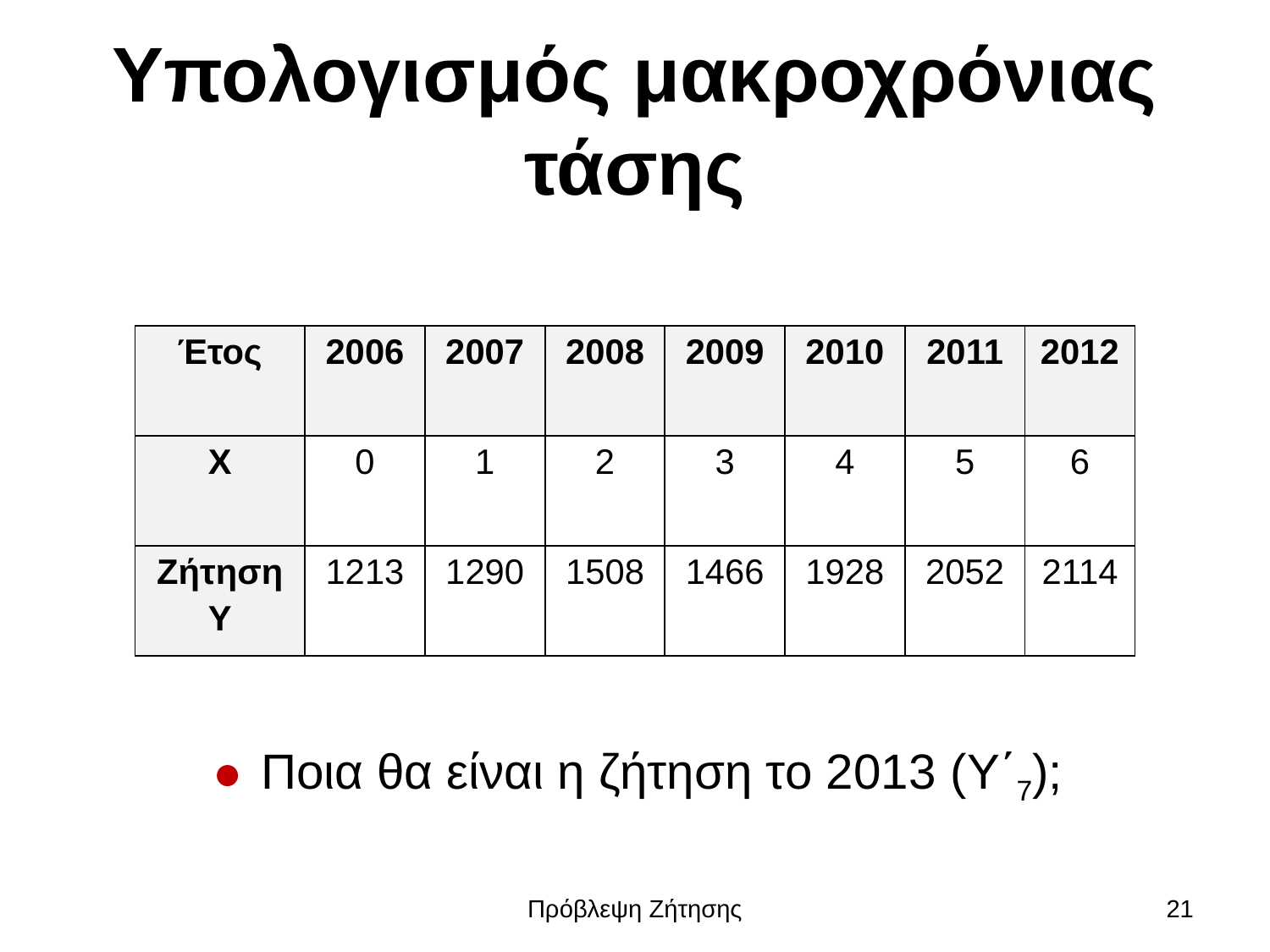

# Υπολογισμός μακροχρόνιας τάσης
| Έτος | 2006 | 2007 | 2008 | 2009 | 2010 | 2011 | 2012 |
| --- | --- | --- | --- | --- | --- | --- | --- |
| Χ | 0 | 1 | 2 | 3 | 4 | 5 | 6 |
| Ζήτηση Υ | 1213 | 1290 | 1508 | 1466 | 1928 | 2052 | 2114 |
Ποια θα είναι η ζήτηση το 2013 (Y΄7);
Πρόβλεψη Ζήτησης
21